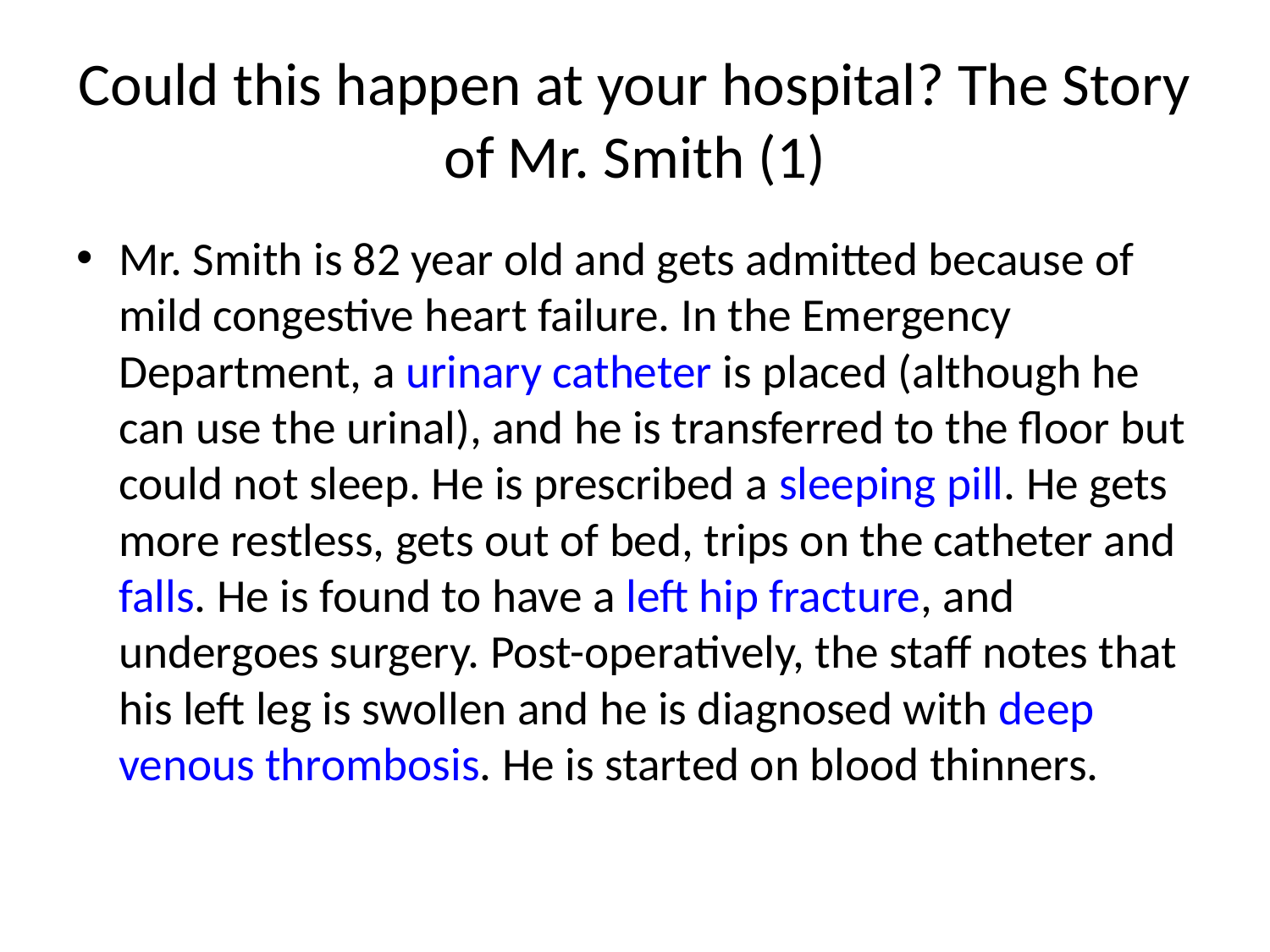

# Could this happen at your hospital? The Story of Mr. Smith (1)
Mr. Smith is 82 year old and gets admitted because of mild congestive heart failure. In the Emergency Department, a urinary catheter is placed (although he can use the urinal), and he is transferred to the floor but could not sleep. He is prescribed a sleeping pill. He gets more restless, gets out of bed, trips on the catheter and falls. He is found to have a left hip fracture, and undergoes surgery. Post-operatively, the staff notes that his left leg is swollen and he is diagnosed with deep venous thrombosis. He is started on blood thinners.